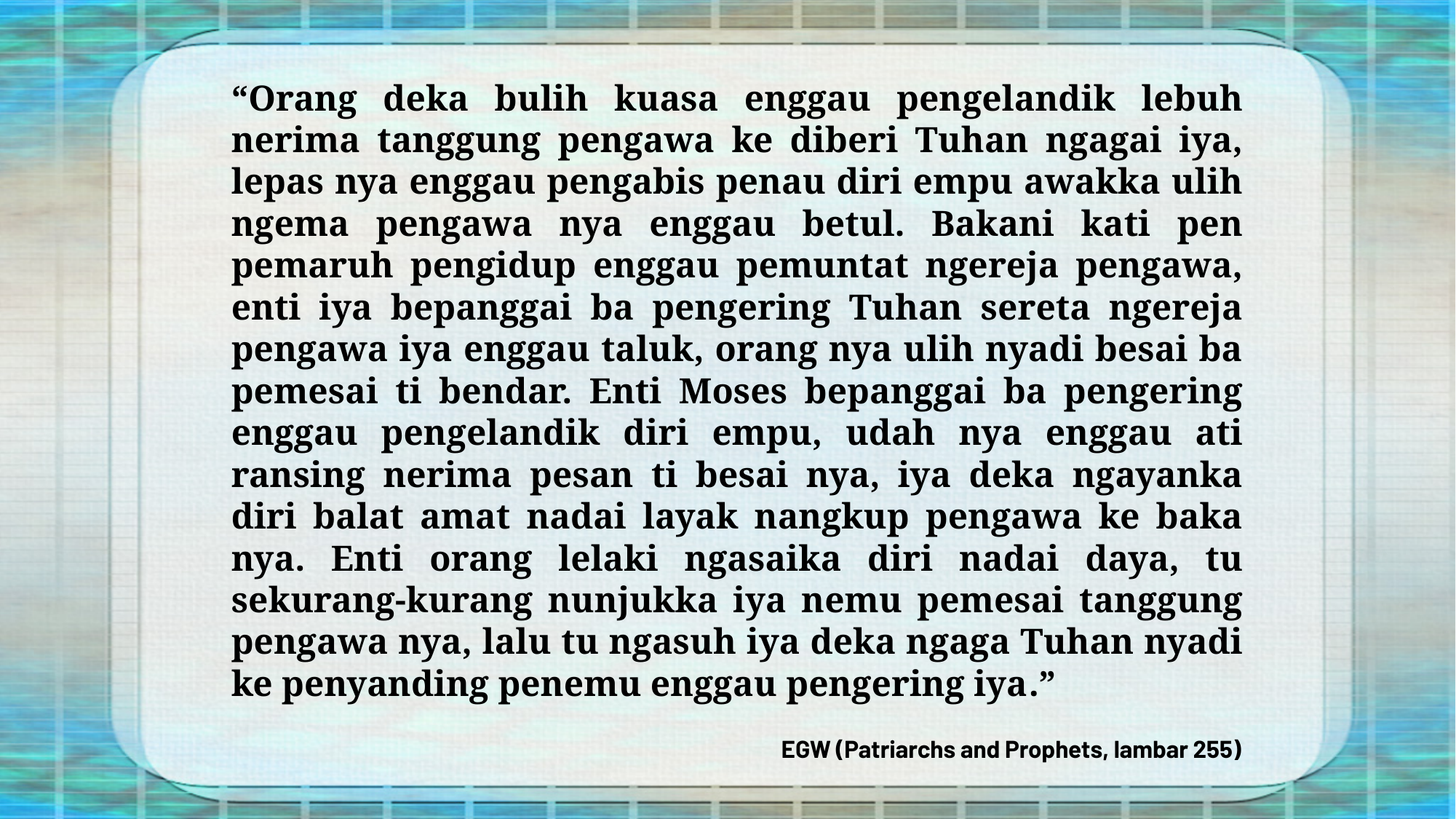

“Orang deka bulih kuasa enggau pengelandik lebuh nerima tanggung pengawa ke diberi Tuhan ngagai iya, lepas nya enggau pengabis penau diri empu awakka ulih ngema pengawa nya enggau betul. Bakani kati pen pemaruh pengidup enggau pemuntat ngereja pengawa, enti iya bepanggai ba pengering Tuhan sereta ngereja pengawa iya enggau taluk, orang nya ulih nyadi besai ba pemesai ti bendar. Enti Moses bepanggai ba pengering enggau pengelandik diri empu, udah nya enggau ati ransing nerima pesan ti besai nya, iya deka ngayanka diri balat amat nadai layak nangkup pengawa ke baka nya. Enti orang lelaki ngasaika diri nadai daya, tu sekurang-kurang nunjukka iya nemu pemesai tanggung pengawa nya, lalu tu ngasuh iya deka ngaga Tuhan nyadi ke penyanding penemu enggau pengering iya.”
EGW (Patriarchs and Prophets, lambar 255)